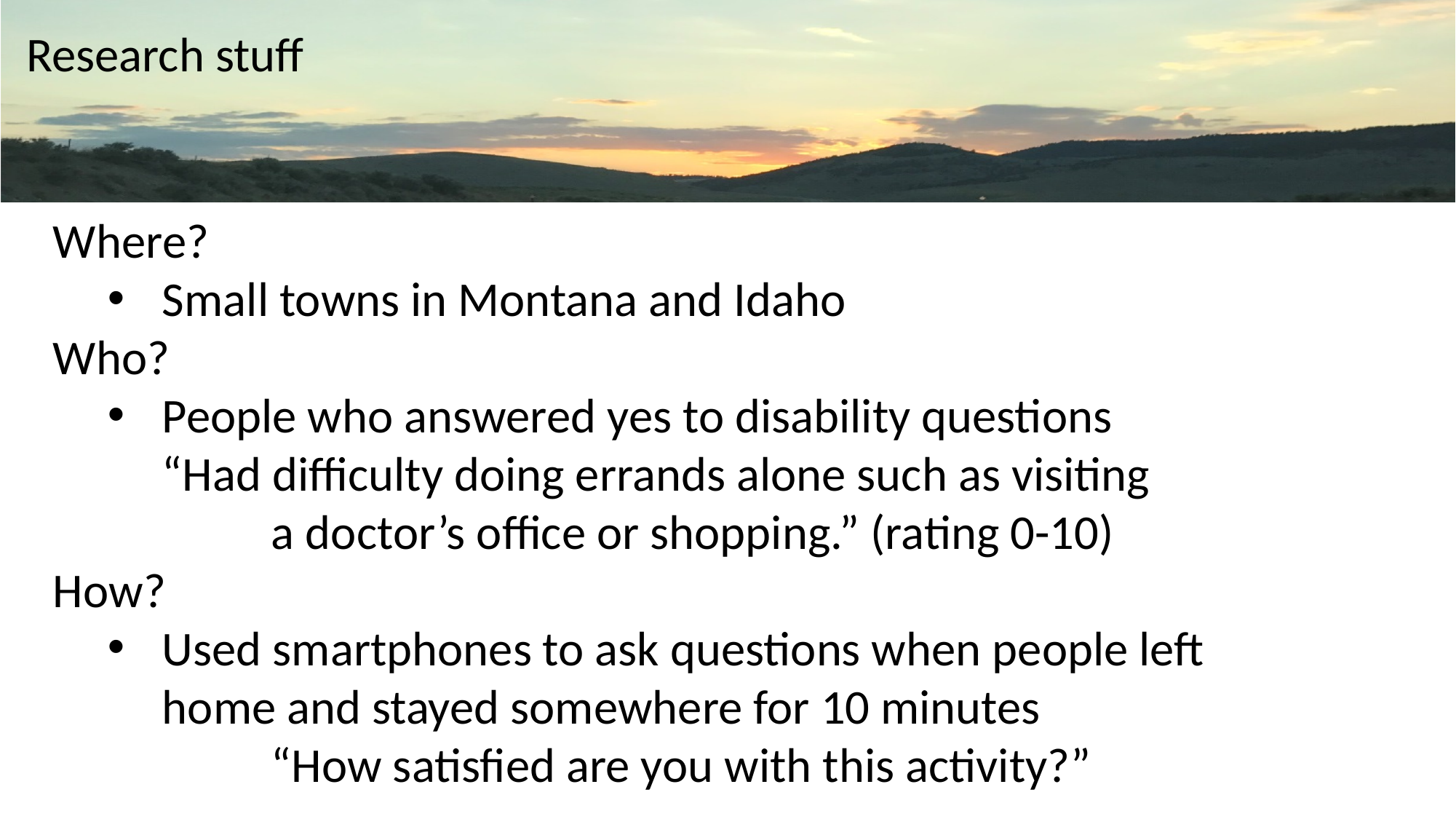

Research stuff
Where?
Small towns in Montana and Idaho
Who?
People who answered yes to disability questions
“Had difficulty doing errands alone such as visiting 		a doctor’s office or shopping.” (rating 0-10)
How?
Used smartphones to ask questions when people left home and stayed somewhere for 10 minutes
		“How satisfied are you with this activity?”